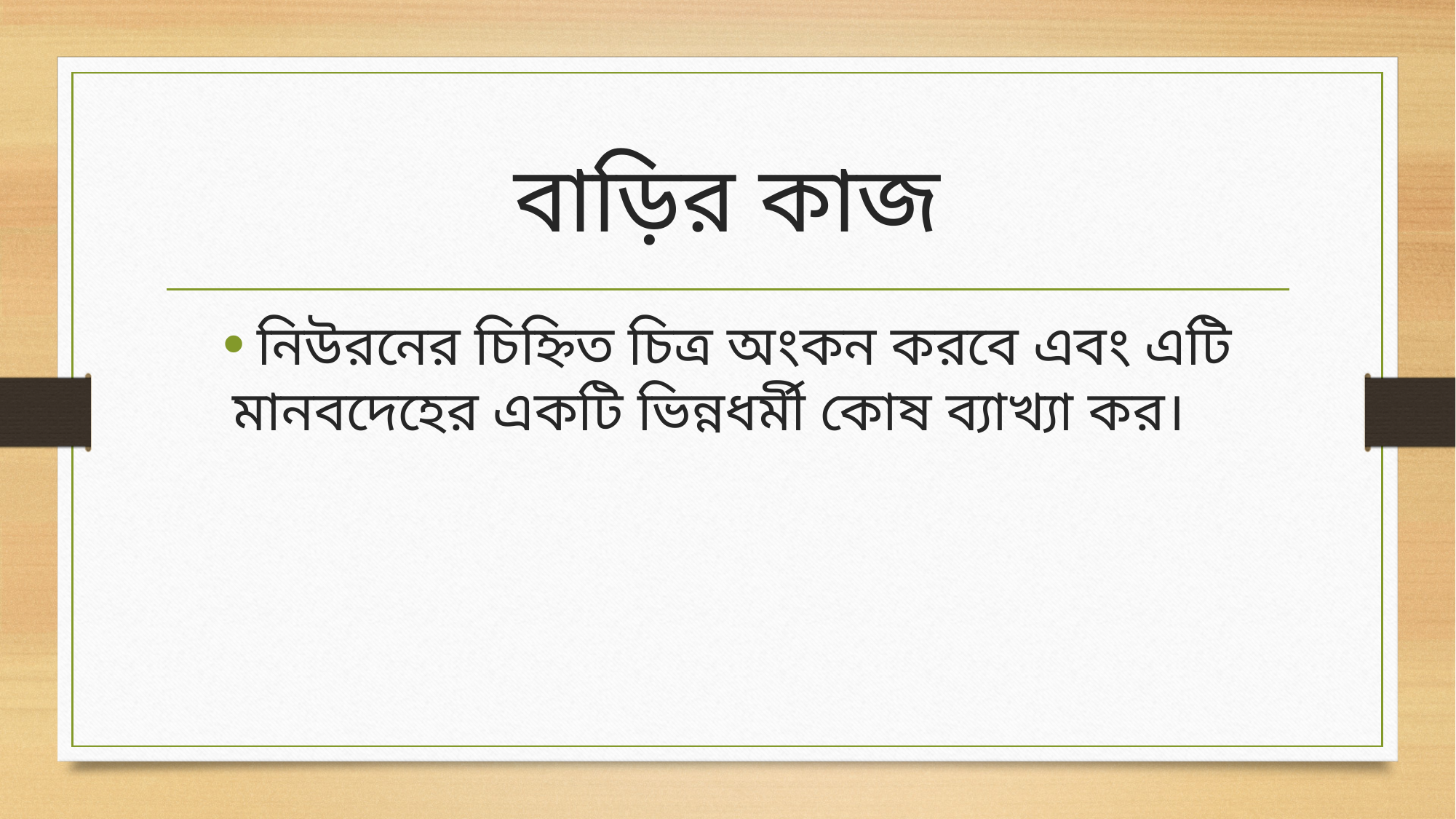

# বাড়ির কাজ
নিউরনের চিহ্নিত চিত্র অংকন করবে এবং এটি মানবদেহের একটি ভিন্নধর্মী কোষ ব্যাখ্যা কর।